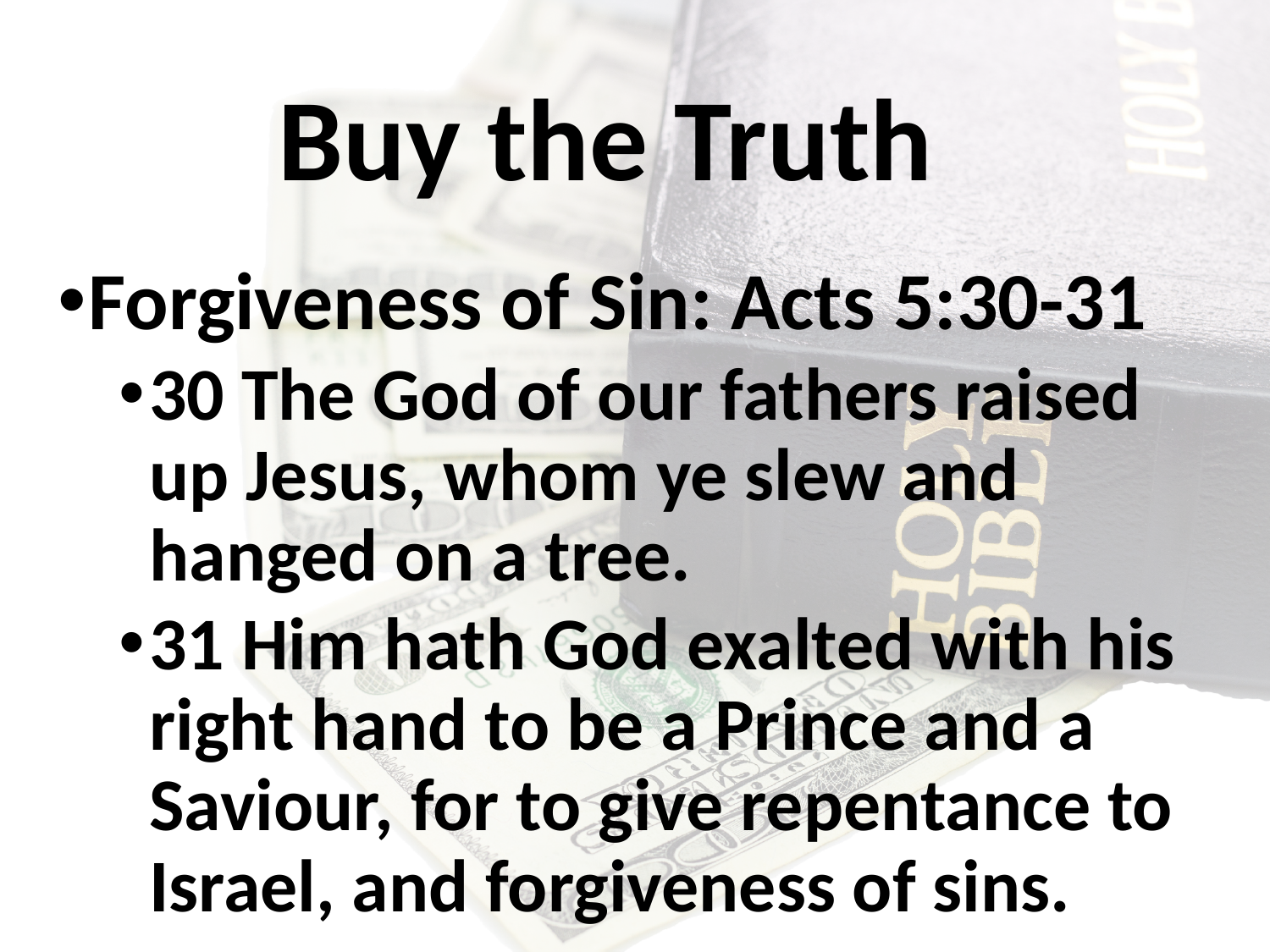

# Buy the Truth
Forgiveness of Sin: Acts 5:30-31
30 The God of our fathers raised up Jesus, whom ye slew and hanged on a tree.
31 Him hath God exalted with his right hand to be a Prince and a Saviour, for to give repentance to Israel, and forgiveness of sins.